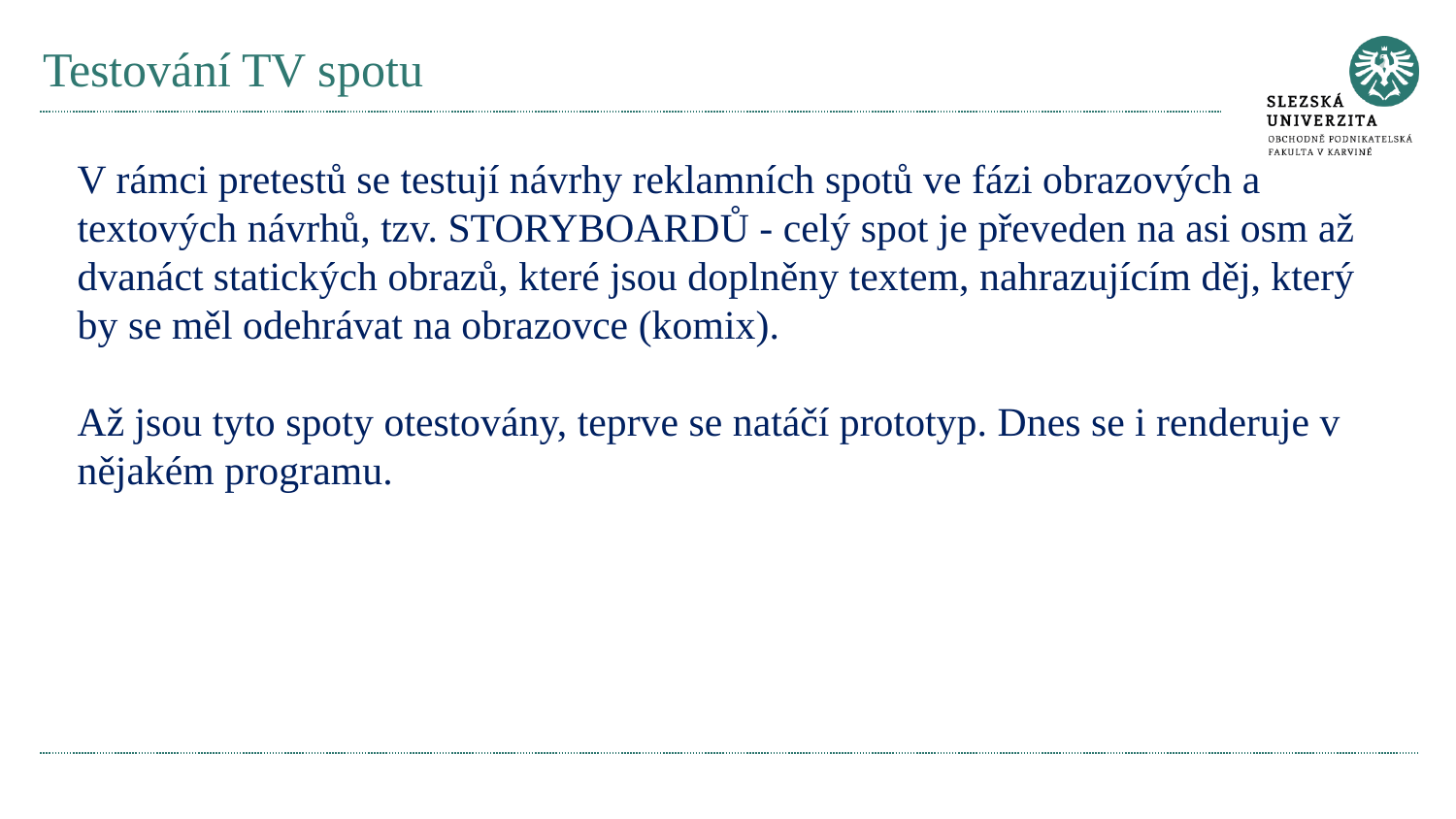

# Testování TV spotu
V rámci pretestů se testují návrhy reklamních spotů ve fázi obrazových a textových návrhů, tzv. STORYBOARDŮ - celý spot je převeden na asi osm až dvanáct statických obrazů, které jsou doplněny textem, nahrazujícím děj, který by se měl odehrávat na obrazovce (komix).

Až jsou tyto spoty otestovány, teprve se natáčí prototyp. Dnes se i renderuje v nějakém programu.